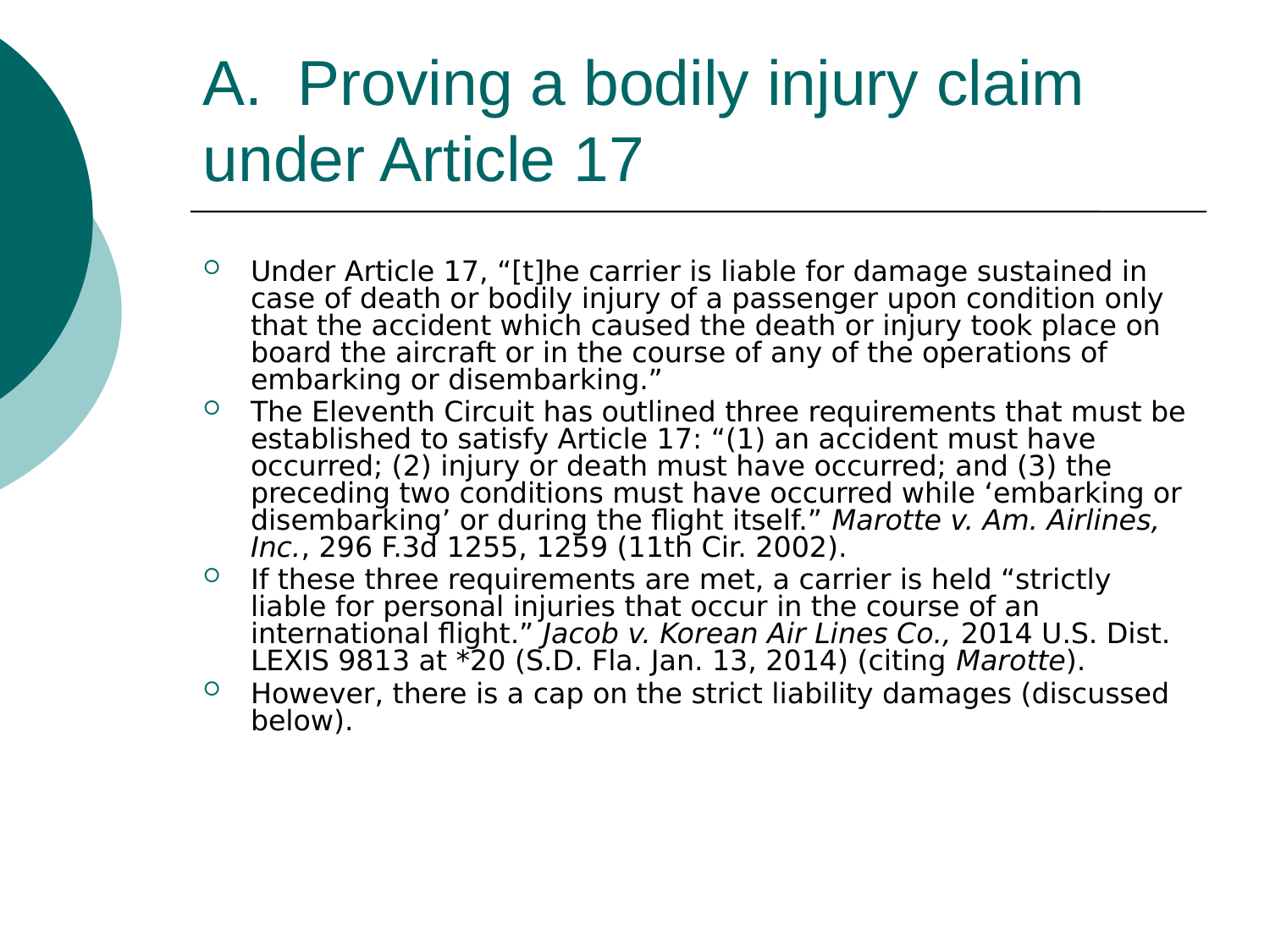

# A.  Proving a bodily injury claim under Article 17
Under Article 17, “[t]he carrier is liable for damage sustained in case of death or bodily injury of a passenger upon condition only that the accident which caused the death or injury took place on board the aircraft or in the course of any of the operations of embarking or disembarking.”
The Eleventh Circuit has outlined three requirements that must be established to satisfy Article 17: “(1) an accident must have occurred; (2) injury or death must have occurred; and (3) the preceding two conditions must have occurred while ‘embarking or disembarking’ or during the flight itself.” Marotte v. Am. Airlines, Inc., 296 F.3d 1255, 1259 (11th Cir. 2002).
If these three requirements are met, a carrier is held “strictly liable for personal injuries that occur in the course of an international flight.” Jacob v. Korean Air Lines Co., 2014 U.S. Dist. LEXIS 9813 at *20 (S.D. Fla. Jan. 13, 2014) (citing Marotte).
However, there is a cap on the strict liability damages (discussed below).